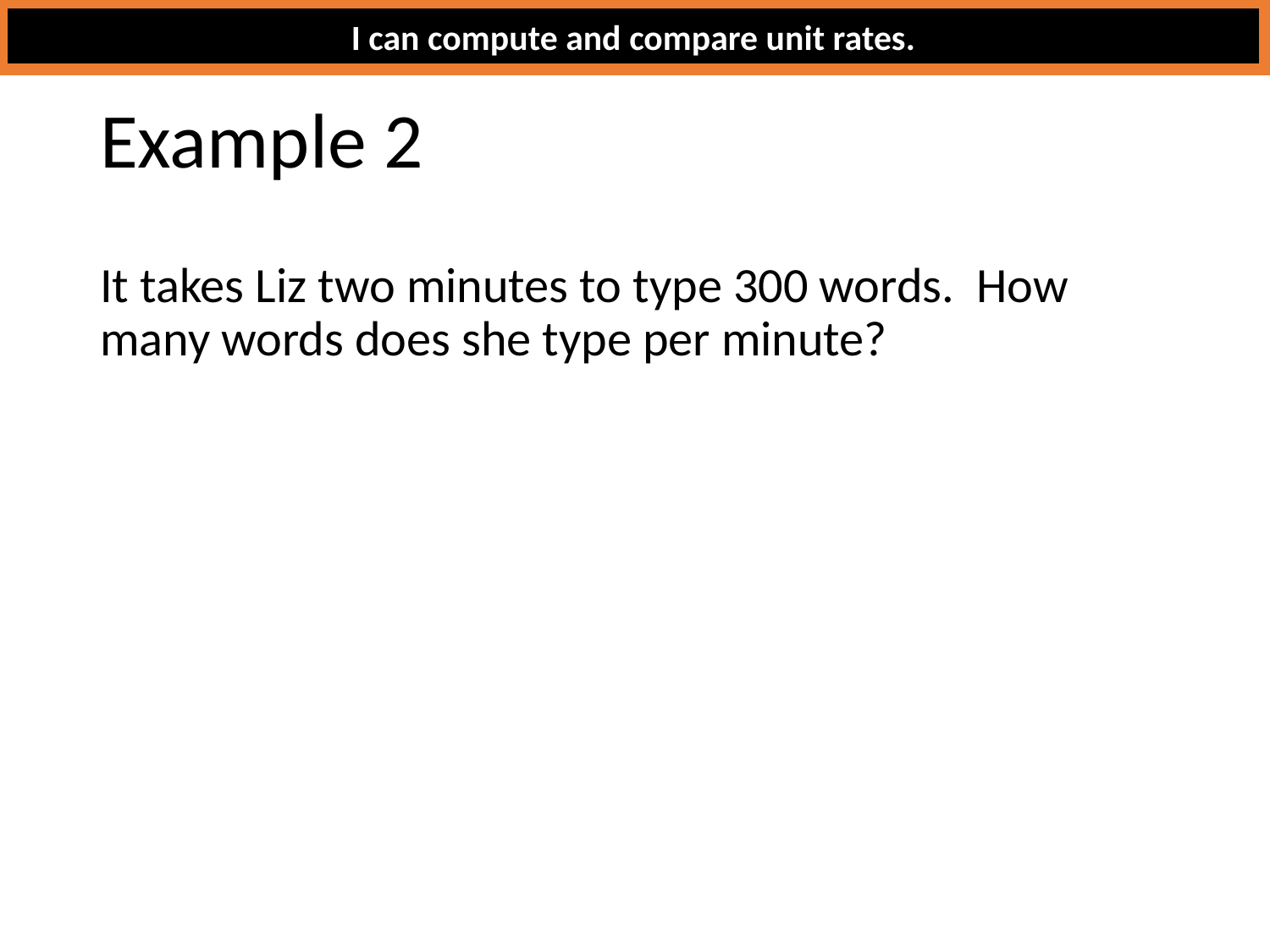

I can compute and compare unit rates.
# Example 2
It takes Liz two minutes to type 300 words.  How many words does she type per minute?